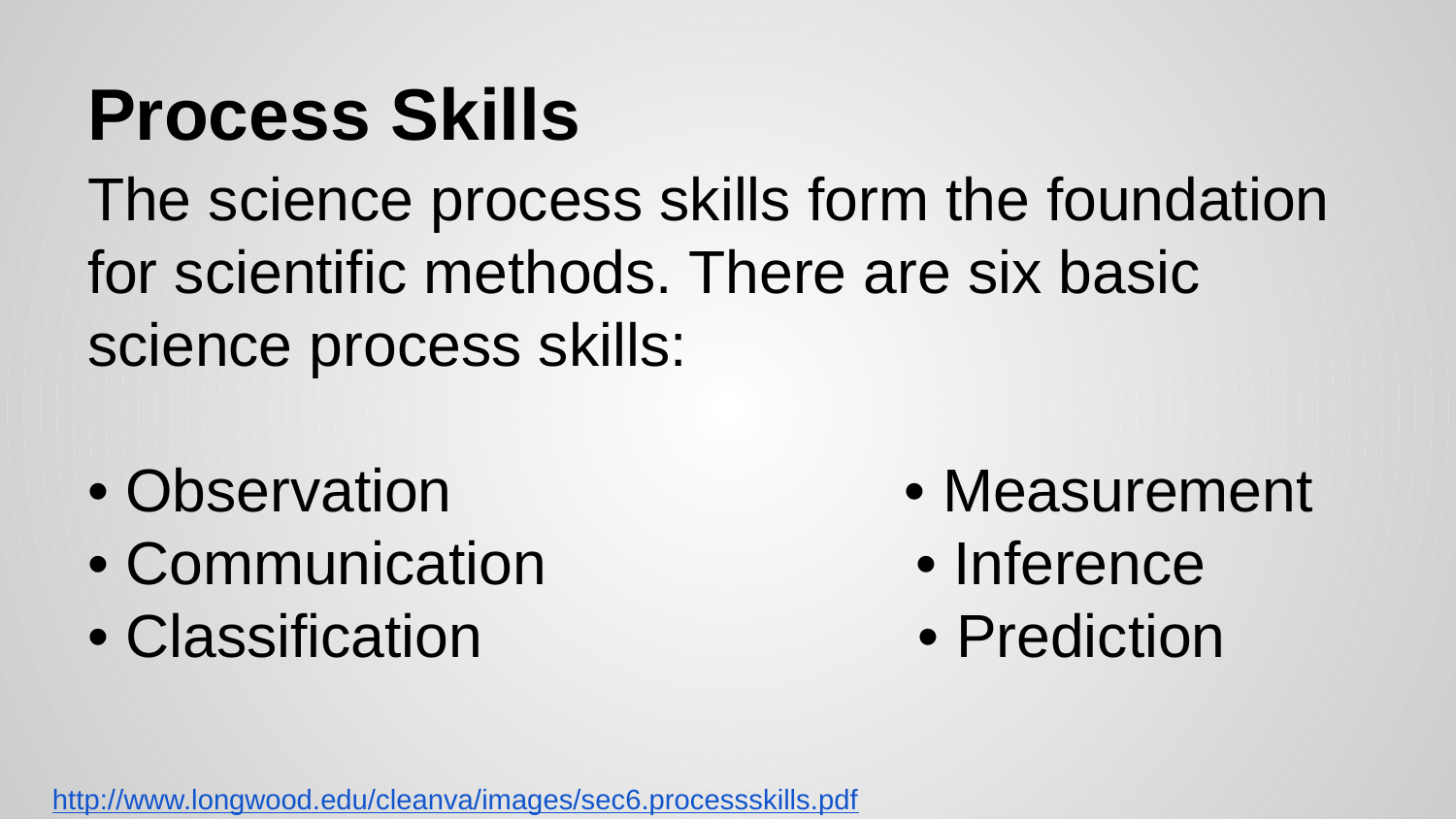

# Process Skills
The science process skills form the foundation for scientific methods. There are six basic science process skills:

• Observation                           • Measurement
• Communication                      • Inference
• Classification                          • Prediction
http://www.longwood.edu/cleanva/images/sec6.processskills.pdf